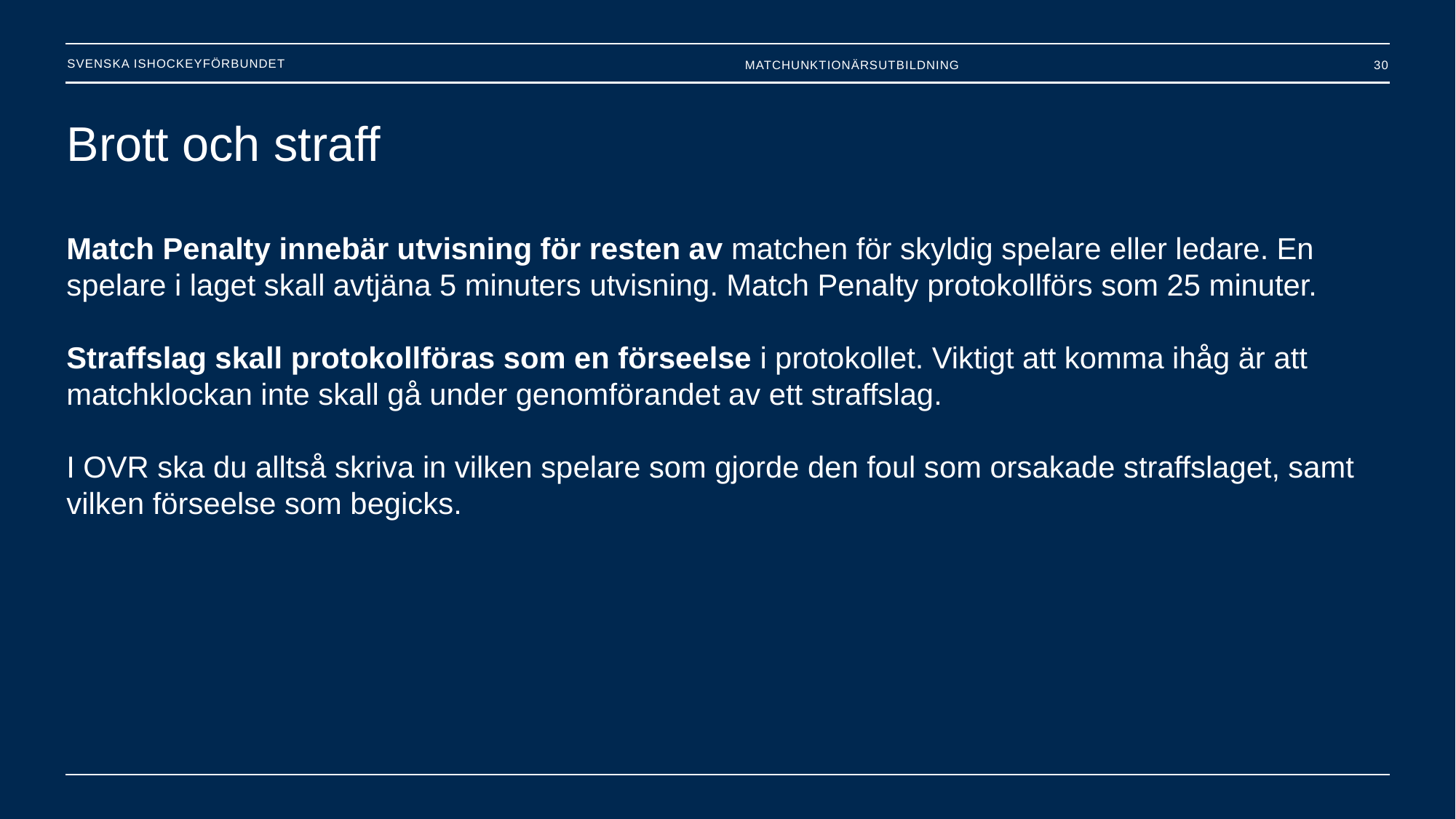

Matchunktionärsutbildning
30
# Brott och straff Match Penalty innebär utvisning för resten av matchen för skyldig spelare eller ledare. En spelare i laget skall avtjäna 5 minuters utvisning. Match Penalty protokollförs som 25 minuter. Straffslag skall protokollföras som en förseelse i protokollet. Viktigt att komma ihåg är att matchklockan inte skall gå under genomförandet av ett straffslag. I OVR ska du alltså skriva in vilken spelare som gjorde den foul som orsakade straffslaget, samt vilken förseelse som begicks.